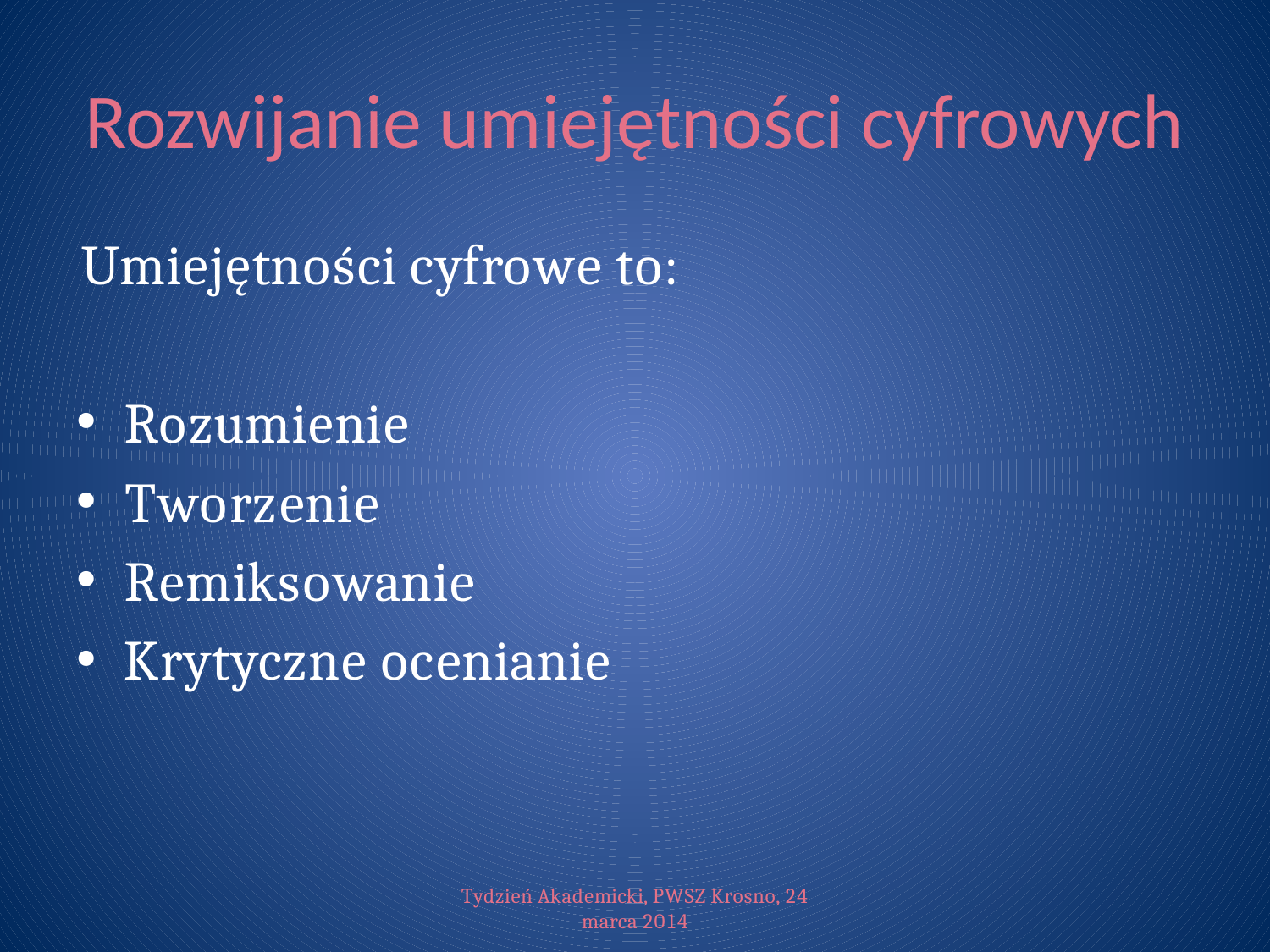

# Rozwijanie umiejętności cyfrowych
Umiejętności cyfrowe to:

Rozumienie
Tworzenie
Remiksowanie
Krytyczne ocenianie

Tydzień Akademicki, PWSZ Krosno, 24 marca 2014